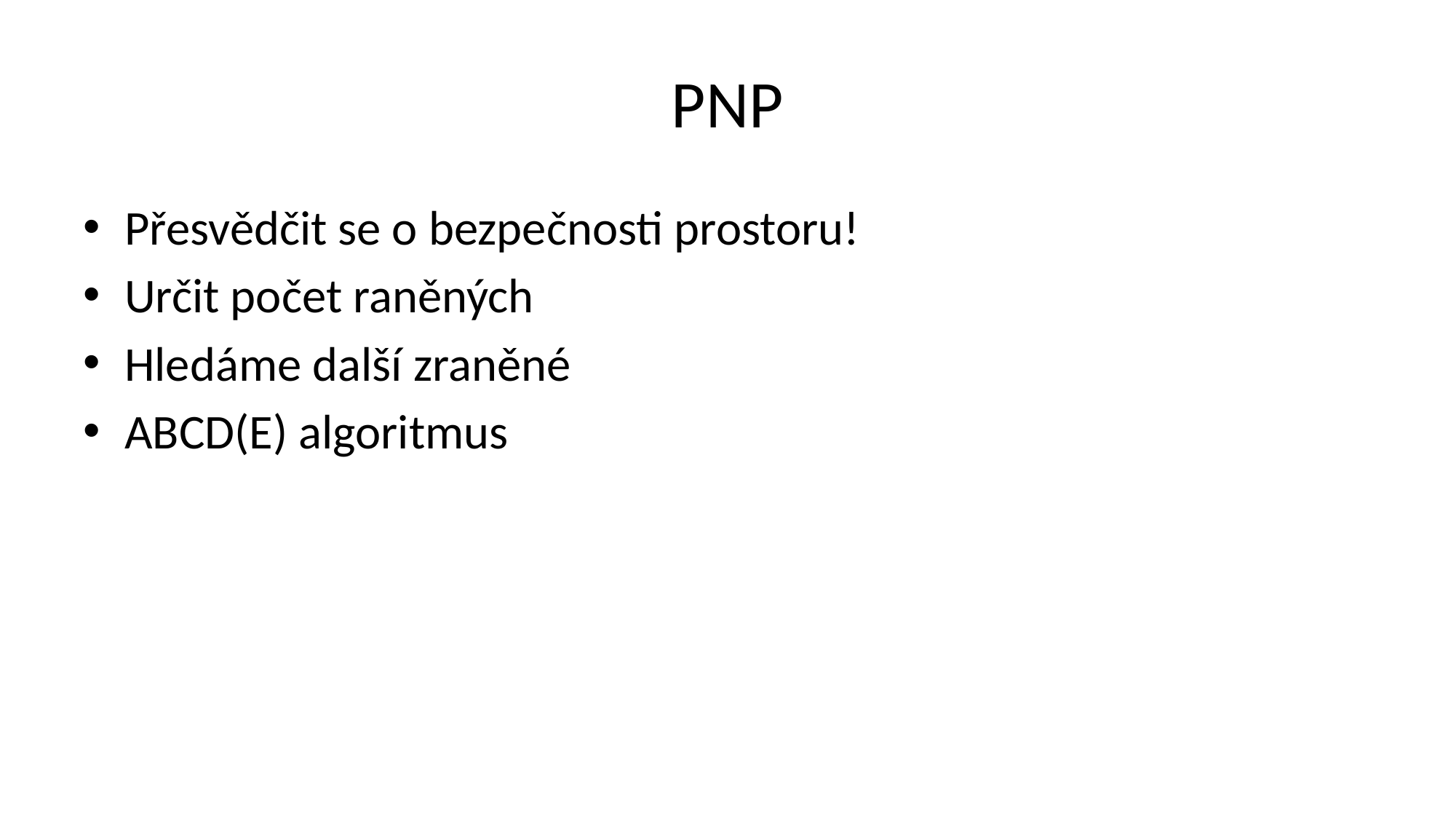

# PNP
Přesvědčit se o bezpečnosti prostoru!
Určit počet raněných
Hledáme další zraněné
ABCD(E) algoritmus